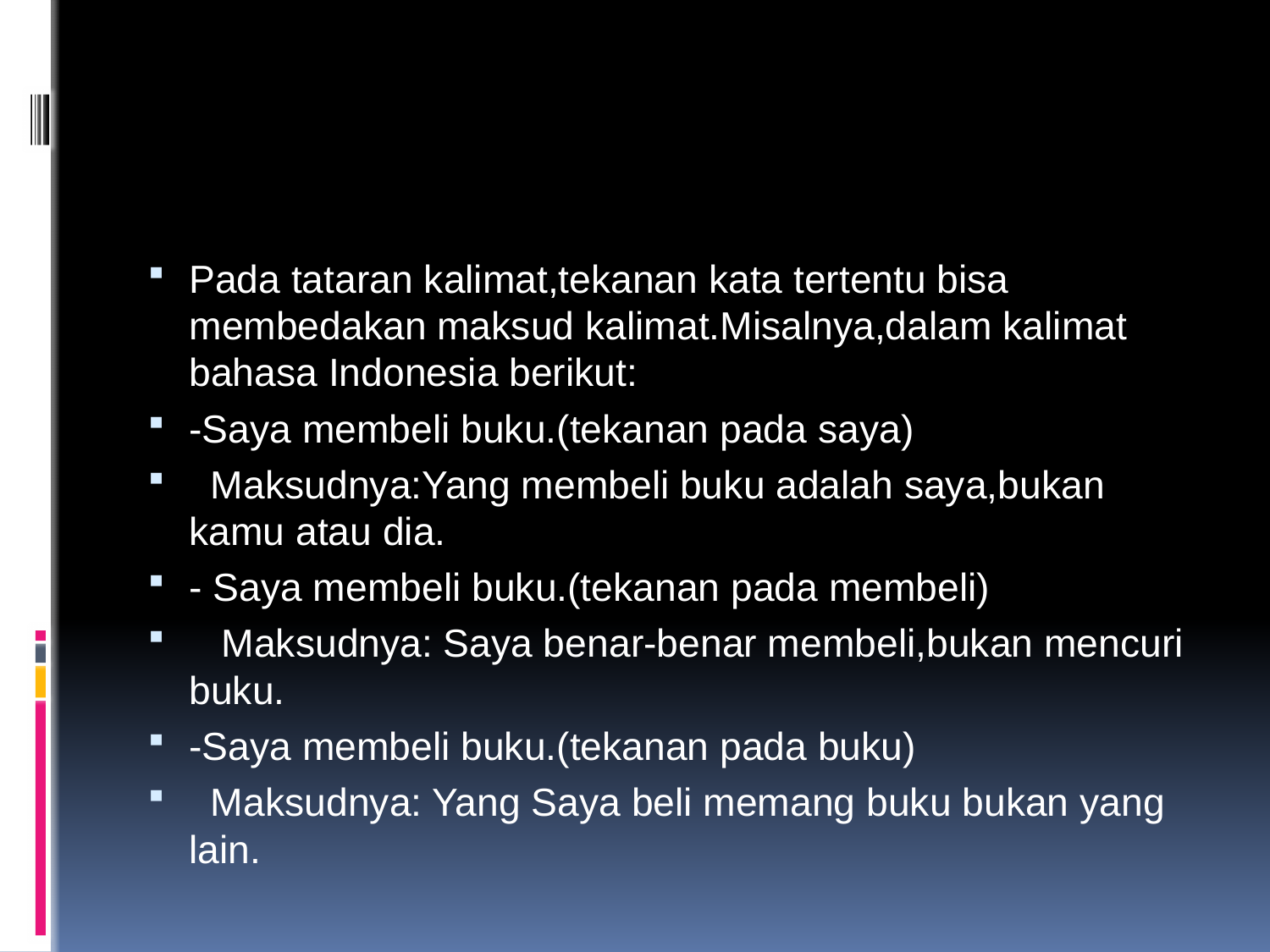

#
Pada tataran kalimat,tekanan kata tertentu bisa membedakan maksud kalimat.Misalnya,dalam kalimat bahasa Indonesia berikut:
-Saya membeli buku.(tekanan pada saya)
  Maksudnya:Yang membeli buku adalah saya,bukan kamu atau dia.
- Saya membeli buku.(tekanan pada membeli)
   Maksudnya: Saya benar-benar membeli,bukan mencuri buku.
-Saya membeli buku.(tekanan pada buku)
  Maksudnya: Yang Saya beli memang buku bukan yang lain.